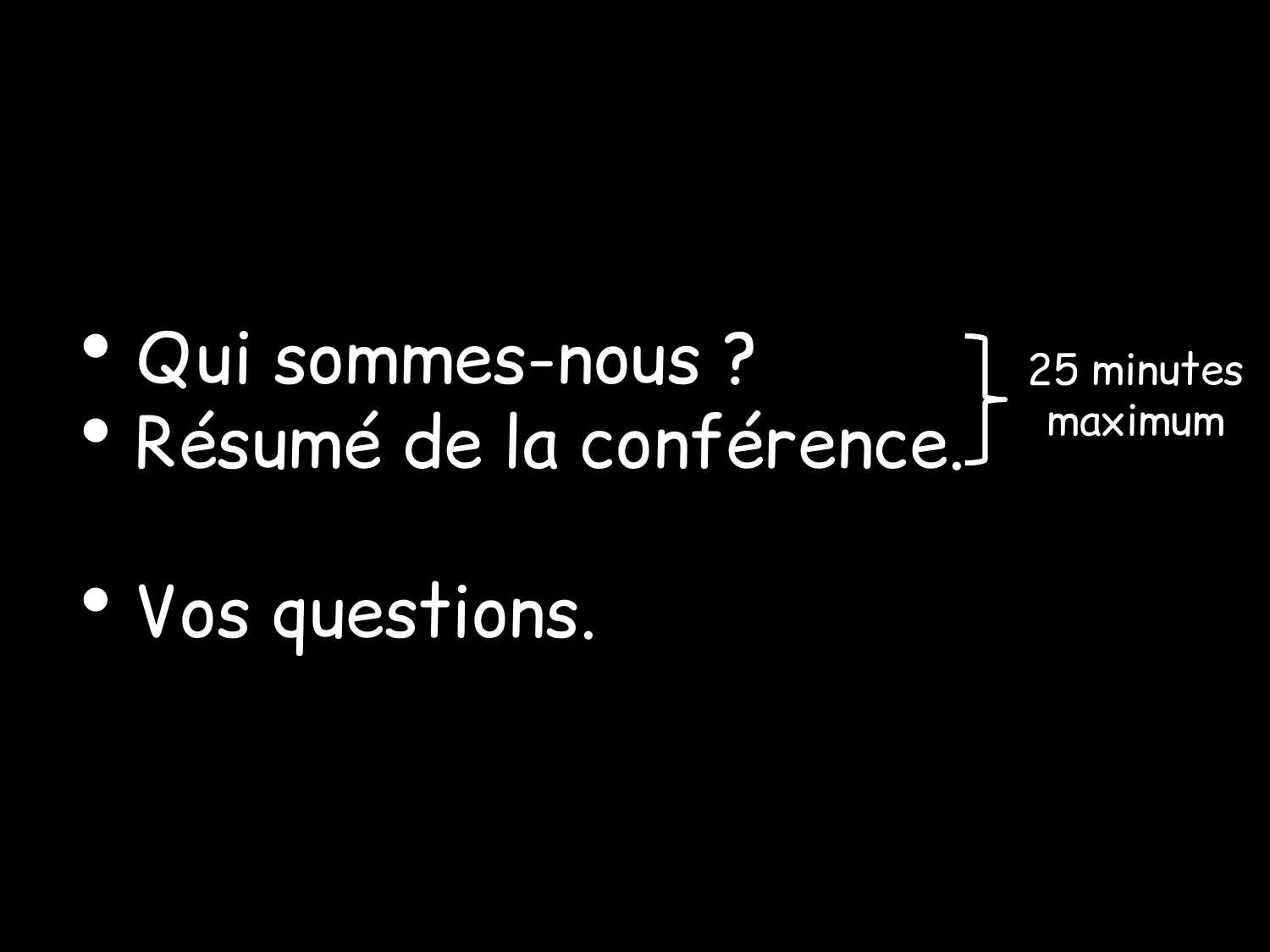

Qui sommes-nous ?
 Résumé de la conférence.

 Vos questions.

25 minutes
maximum